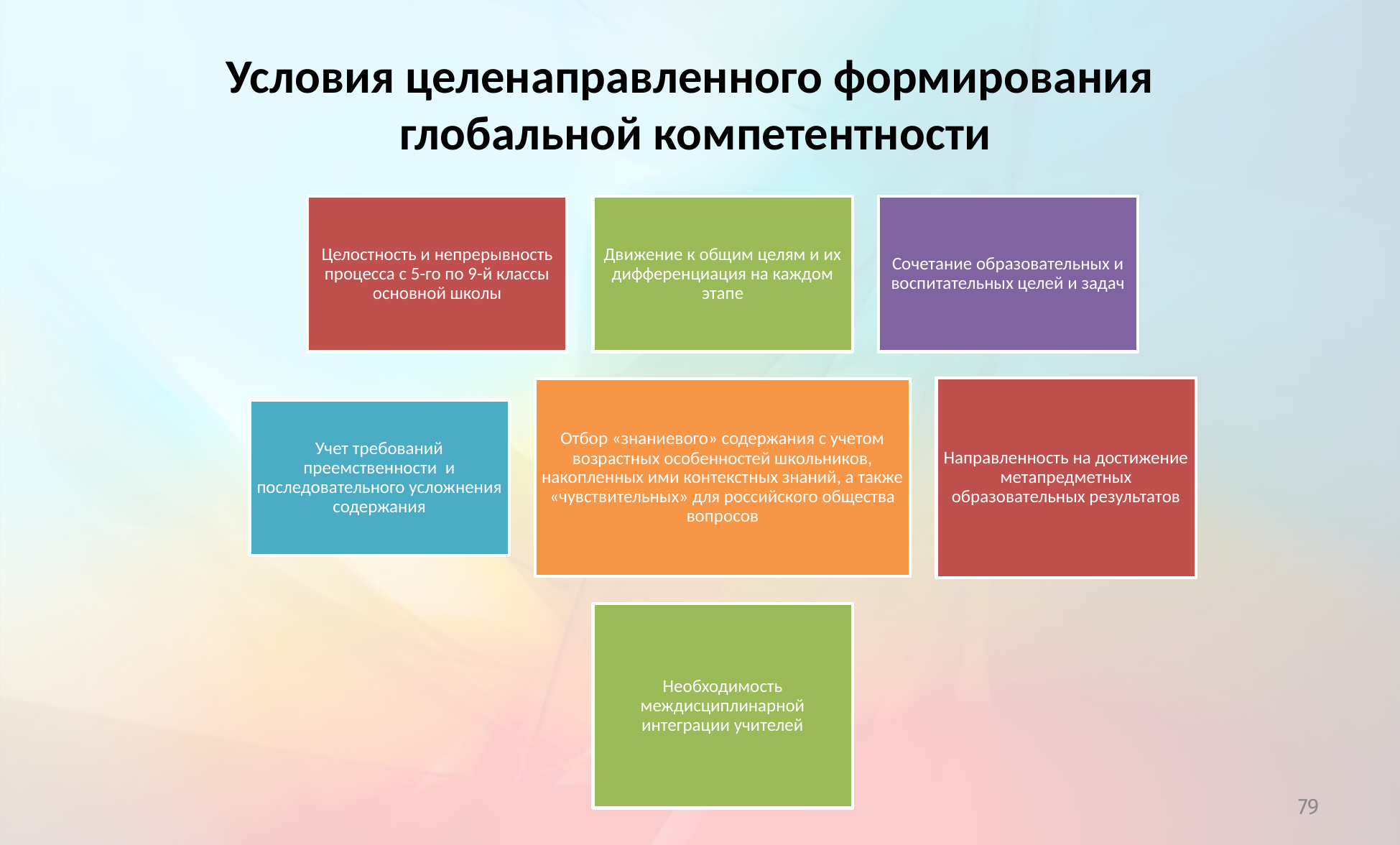

# Условия целенаправленного формирования глобальной компетентности
Целостность и непрерывность процесса с 5-го по 9-й классы основной школы
Движение к общим целям и их дифференциация на каждом этапе
Сочетание образовательных и воспитательных целей и задач
Учет требований преемственности  и последовательного усложнения содержания
Отбор «знаниевого» содержания с учетом возрастных особенностей школьников, накопленных ими контекстных знаний, а также «чувствительных» для российского общества вопросов
Направленность на достижение метапредметных образовательных результатов
Необходимость междисциплинарной интеграции учителей
79